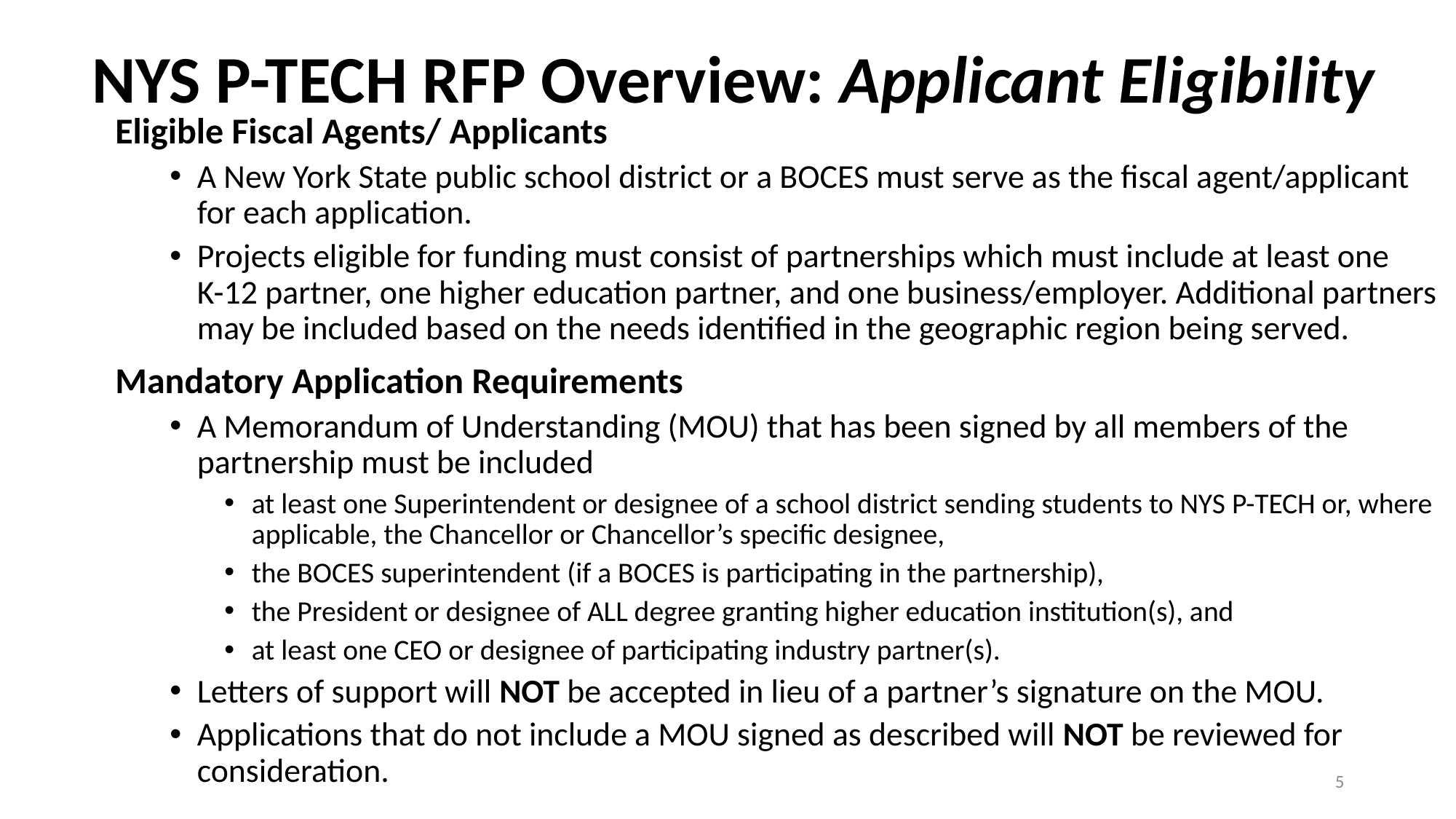

# NYS P-TECH RFP Overview: Applicant Eligibility
Eligible Fiscal Agents/ Applicants
A New York State public school district or a BOCES must serve as the fiscal agent/applicant for each application.
Projects eligible for funding must consist of partnerships which must include at least one
K-12 partner, one higher education partner, and one business/employer. Additional partners may be included based on the needs identified in the geographic region being served.
Mandatory Application Requirements
A Memorandum of Understanding (MOU) that has been signed by all members of the partnership must be included
at least one Superintendent or designee of a school district sending students to NYS P-TECH or, where applicable, the Chancellor or Chancellor’s specific designee,
the BOCES superintendent (if a BOCES is participating in the partnership),
the President or designee of ALL degree granting higher education institution(s), and
at least one CEO or designee of participating industry partner(s).
Letters of support will NOT be accepted in lieu of a partner’s signature on the MOU.
Applications that do not include a MOU signed as described will NOT be reviewed for consideration.
5